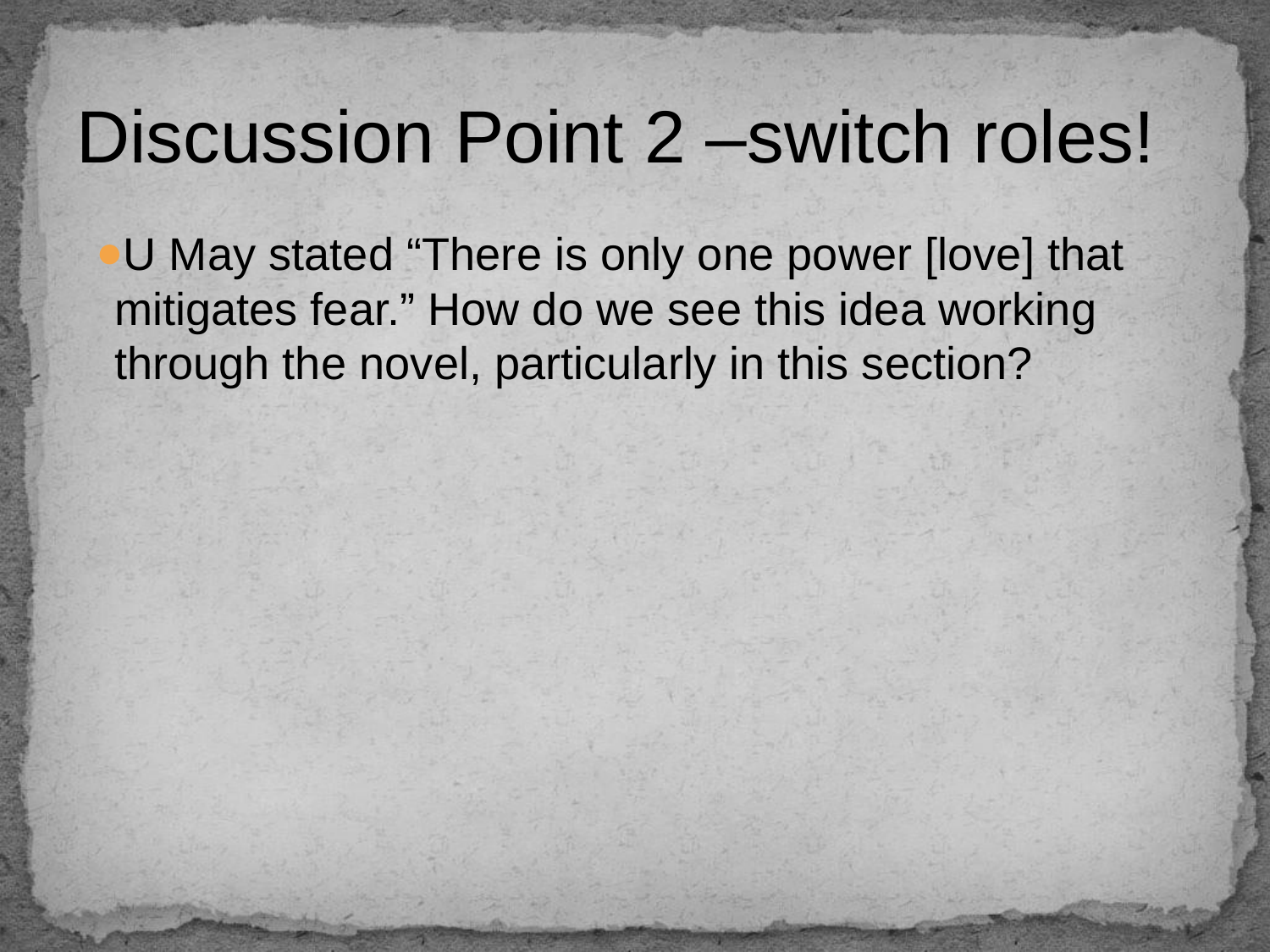

# Discussion Point 2 –switch roles!
U May stated “There is only one power [love] that mitigates fear.” How do we see this idea working through the novel, particularly in this section?